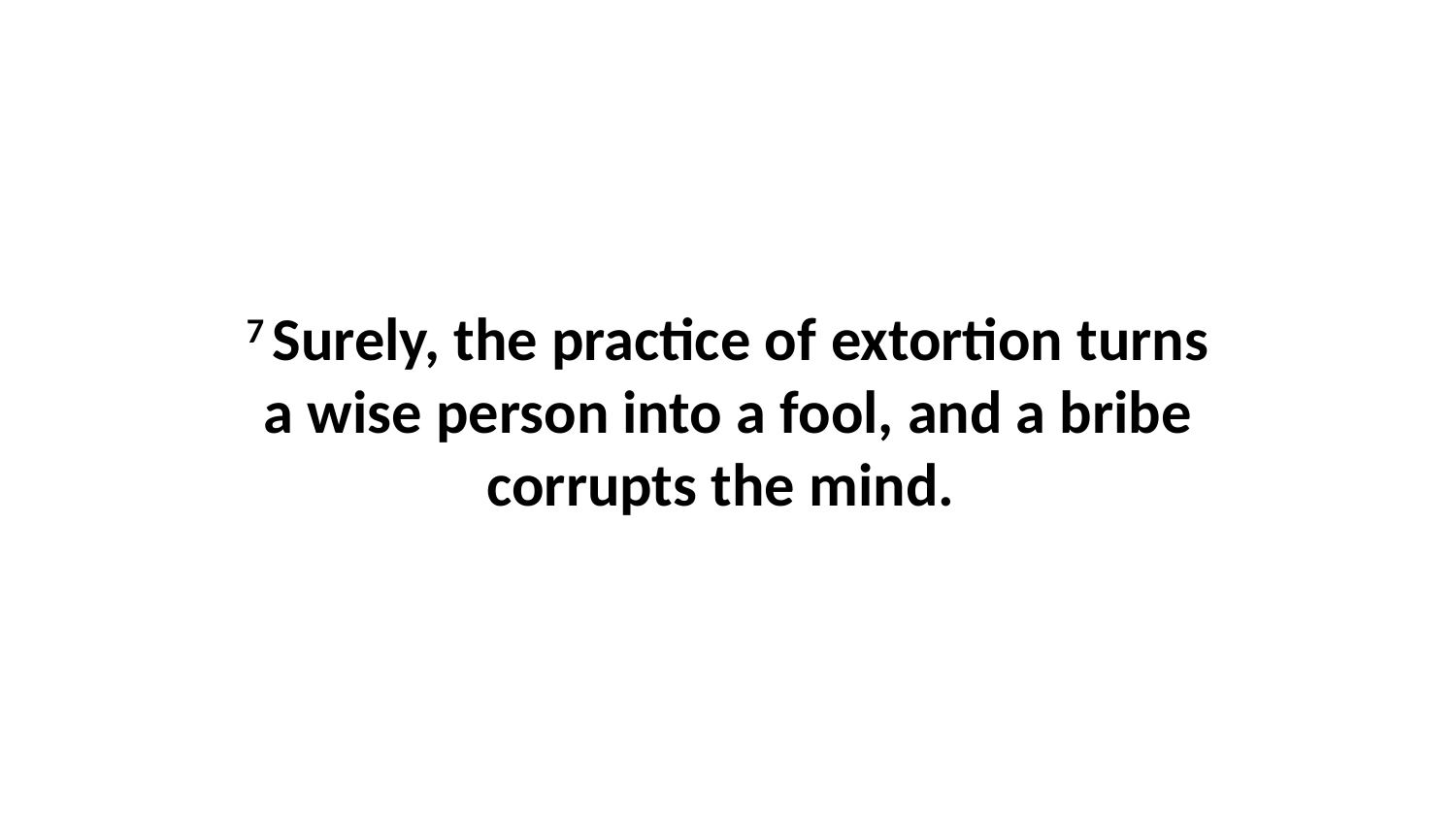

7 Surely, the practice of extortion turns a wise person into a fool, and a bribe corrupts the mind.